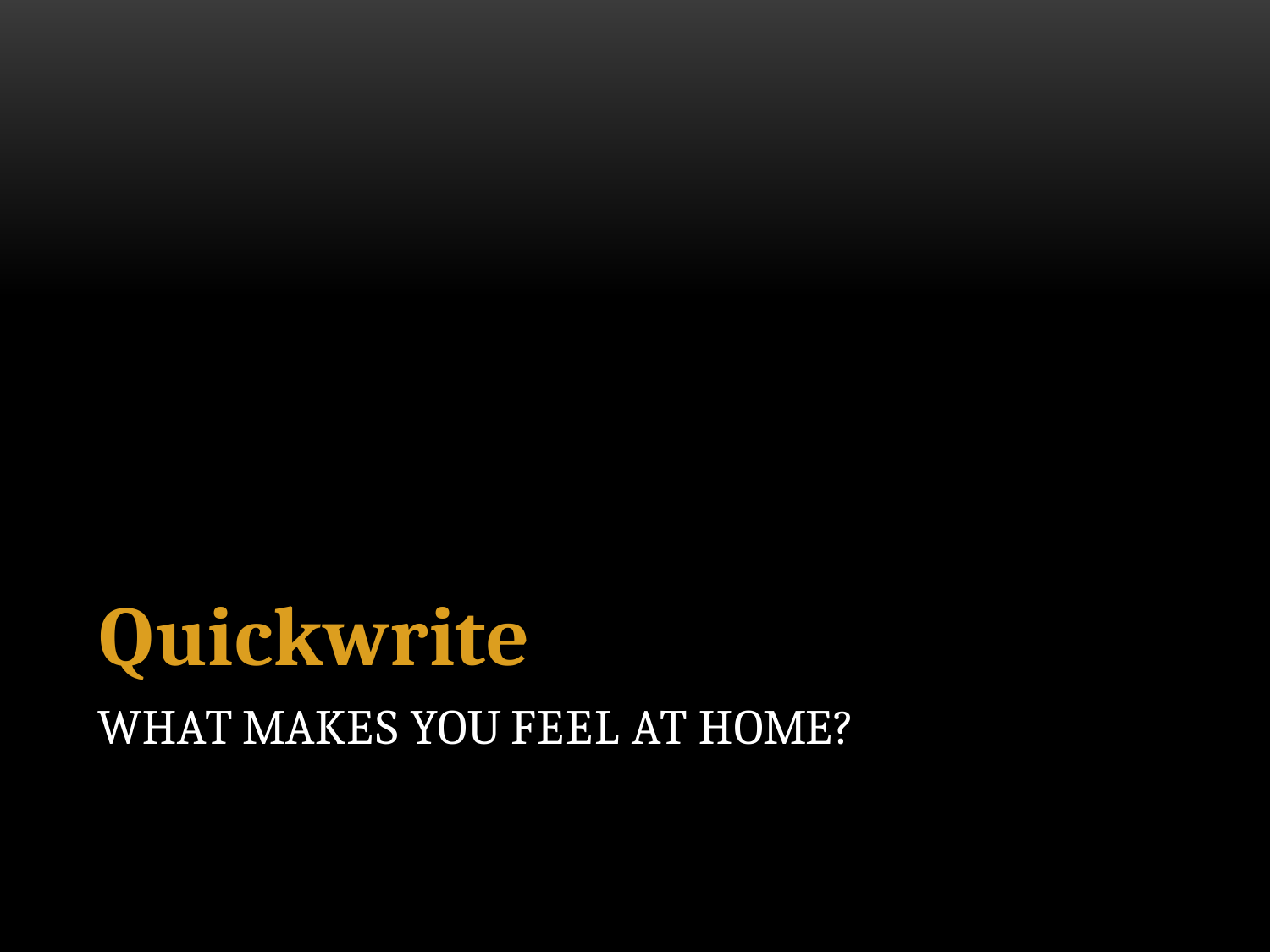

Quickwrite
# WHAT MAKES YOU FEEL AT HOME?